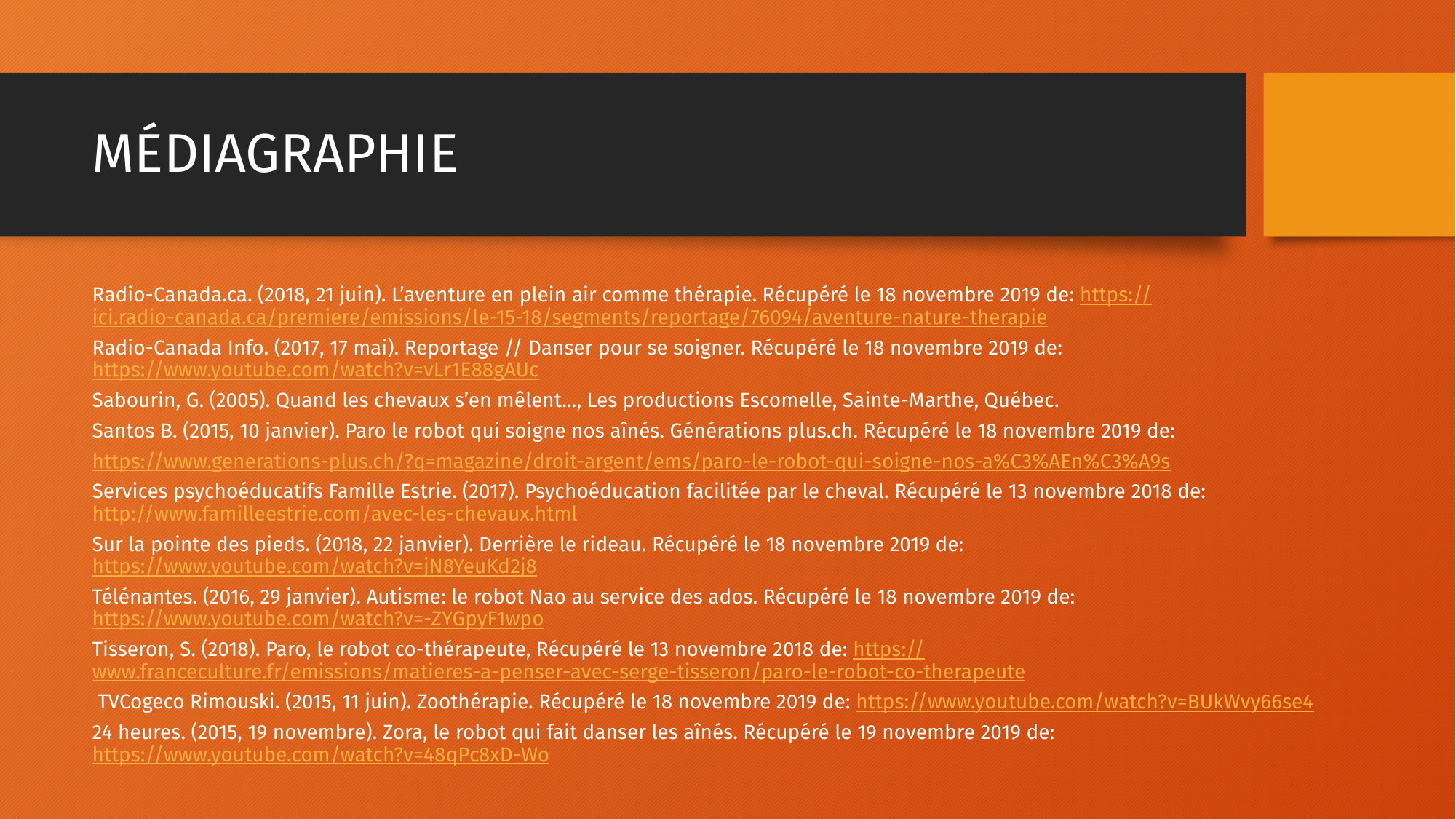

# MÉDIAGRAPHIE
Radio-Canada.ca. (2018, 21 juin). L’aventure en plein air comme thérapie. Récupéré le 18 novembre 2019 de: https://ici.radio-canada.ca/premiere/emissions/le-15-18/segments/reportage/76094/aventure-nature-therapie
Radio-Canada Info. (2017, 17 mai). Reportage // Danser pour se soigner. Récupéré le 18 novembre 2019 de: https://www.youtube.com/watch?v=vLr1E88gAUc
Sabourin, G. (2005). Quand les chevaux s’en mêlent..., Les productions Escomelle, Sainte-Marthe, Québec.
Santos B. (2015, 10 janvier). Paro le robot qui soigne nos aînés. Générations plus.ch. Récupéré le 18 novembre 2019 de:
https://www.generations-plus.ch/?q=magazine/droit-argent/ems/paro-le-robot-qui-soigne-nos-a%C3%AEn%C3%A9s
Services psychoéducatifs Famille Estrie. (2017). Psychoéducation facilitée par le cheval. Récupéré le 13 novembre 2018 de: http://www.familleestrie.com/avec-les-chevaux.html
Sur la pointe des pieds. (2018, 22 janvier). Derrière le rideau. Récupéré le 18 novembre 2019 de: https://www.youtube.com/watch?v=jN8YeuKd2j8
Télénantes. (2016, 29 janvier). Autisme: le robot Nao au service des ados. Récupéré le 18 novembre 2019 de: https://www.youtube.com/watch?v=-ZYGpyF1wpo
Tisseron, S. (2018). Paro, le robot co-thérapeute, Récupéré le 13 novembre 2018 de: https://www.franceculture.fr/emissions/matieres-a-penser-avec-serge-tisseron/paro-le-robot-co-therapeute
 TVCogeco Rimouski. (2015, 11 juin). Zoothérapie. Récupéré le 18 novembre 2019 de: https://www.youtube.com/watch?v=BUkWvy66se4
24 heures. (2015, 19 novembre). Zora, le robot qui fait danser les aînés. Récupéré le 19 novembre 2019 de: https://www.youtube.com/watch?v=48qPc8xD-Wo